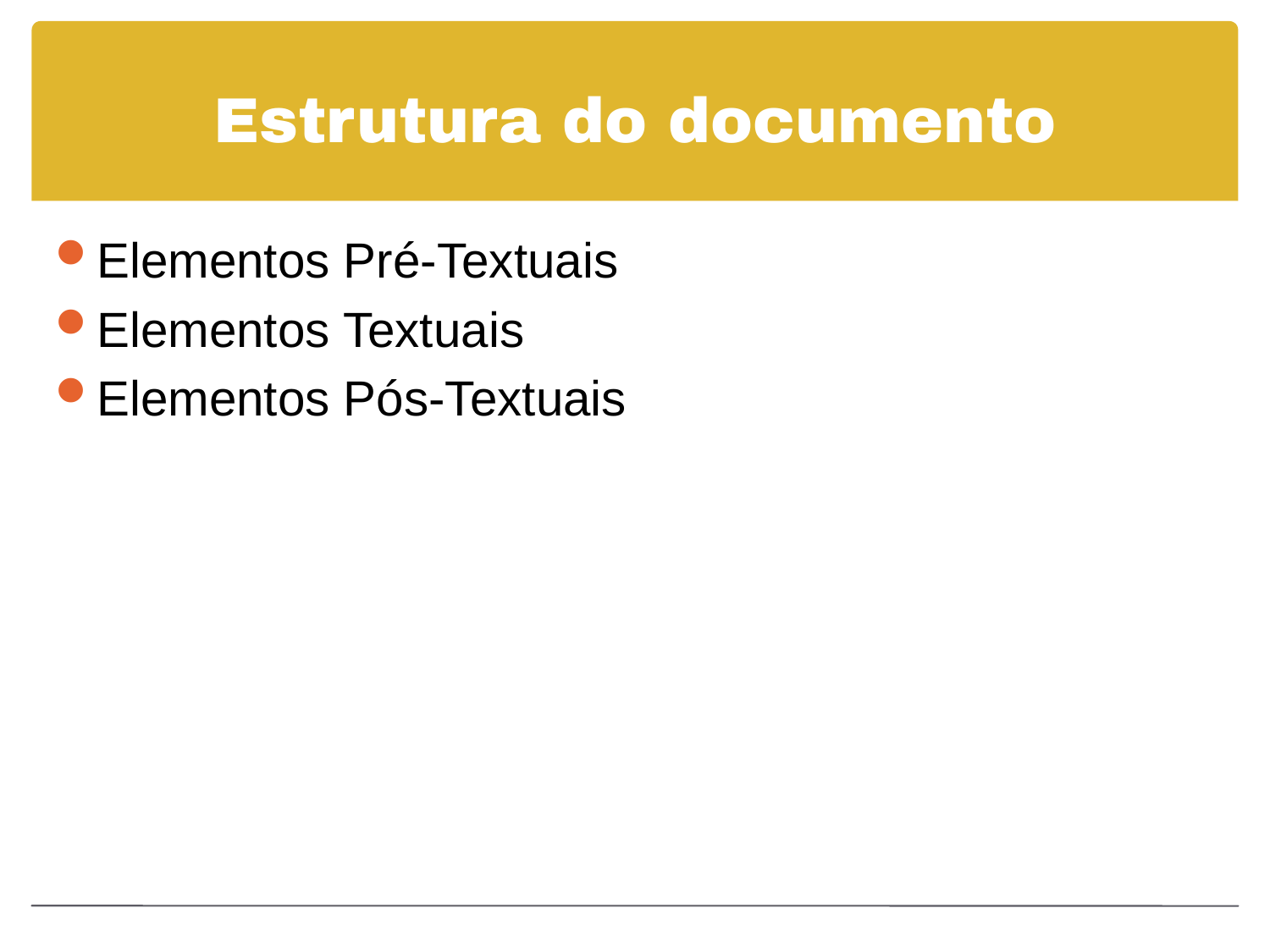

# Estrutura do documento
Elementos Pré-Textuais
Elementos Textuais
Elementos Pós-Textuais